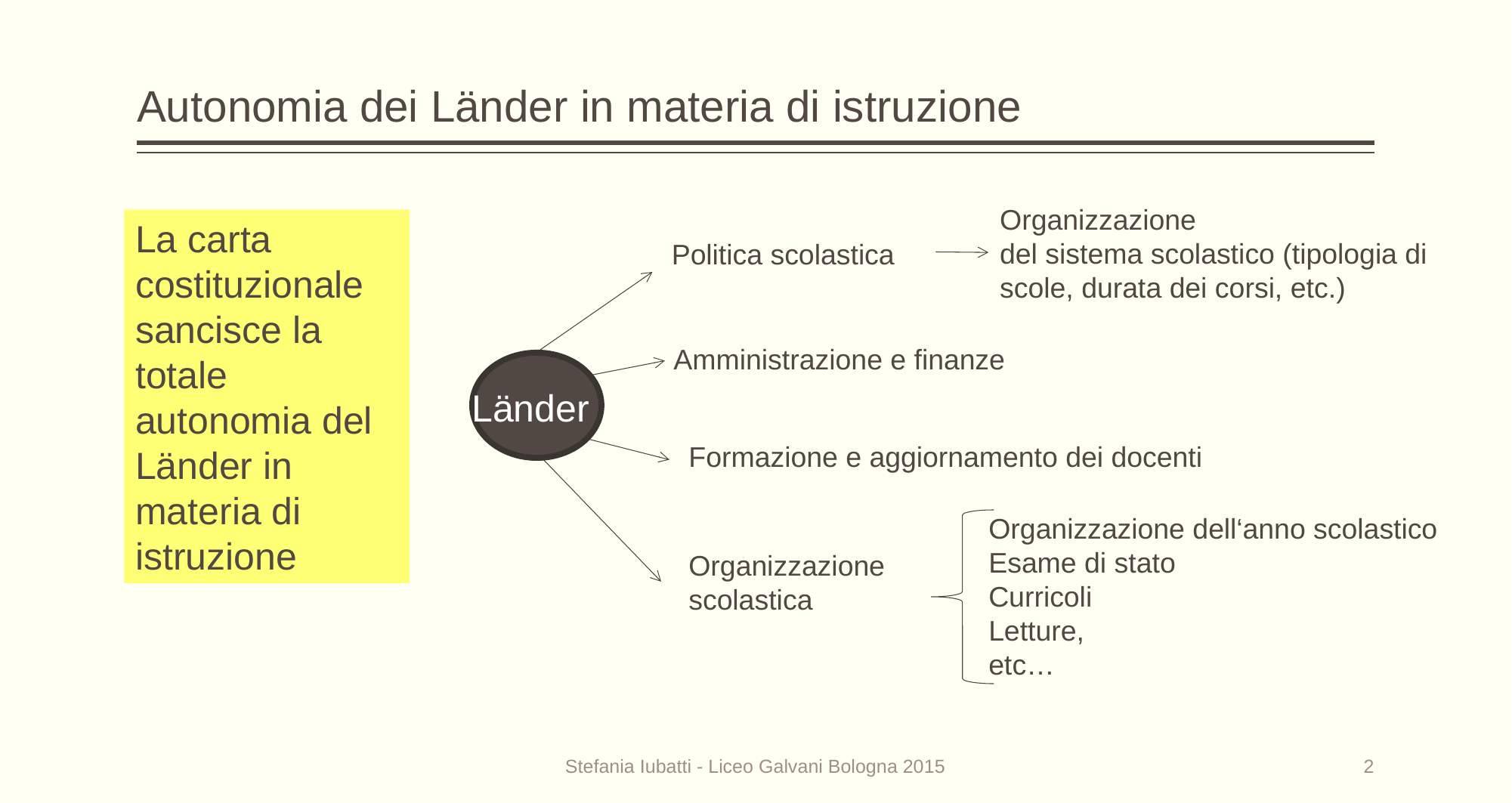

# Autonomia dei Länder in materia di istruzione
Organizzazione
del sistema scolastico (tipologia di scole, durata dei corsi, etc.)
Politica scolastica
Amministrazione e finanze

Länder
Formazione e aggiornamento dei docenti
Organizzazione dell‘anno scolastico
Esame di stato
Curricoli
Letture,
etc…
Organizzazione
scolastica
La carta costituzionale sancisce la totale autonomia del Länder in materia di istruzione

Stefania Iubatti - Liceo Galvani Bologna 2015
2